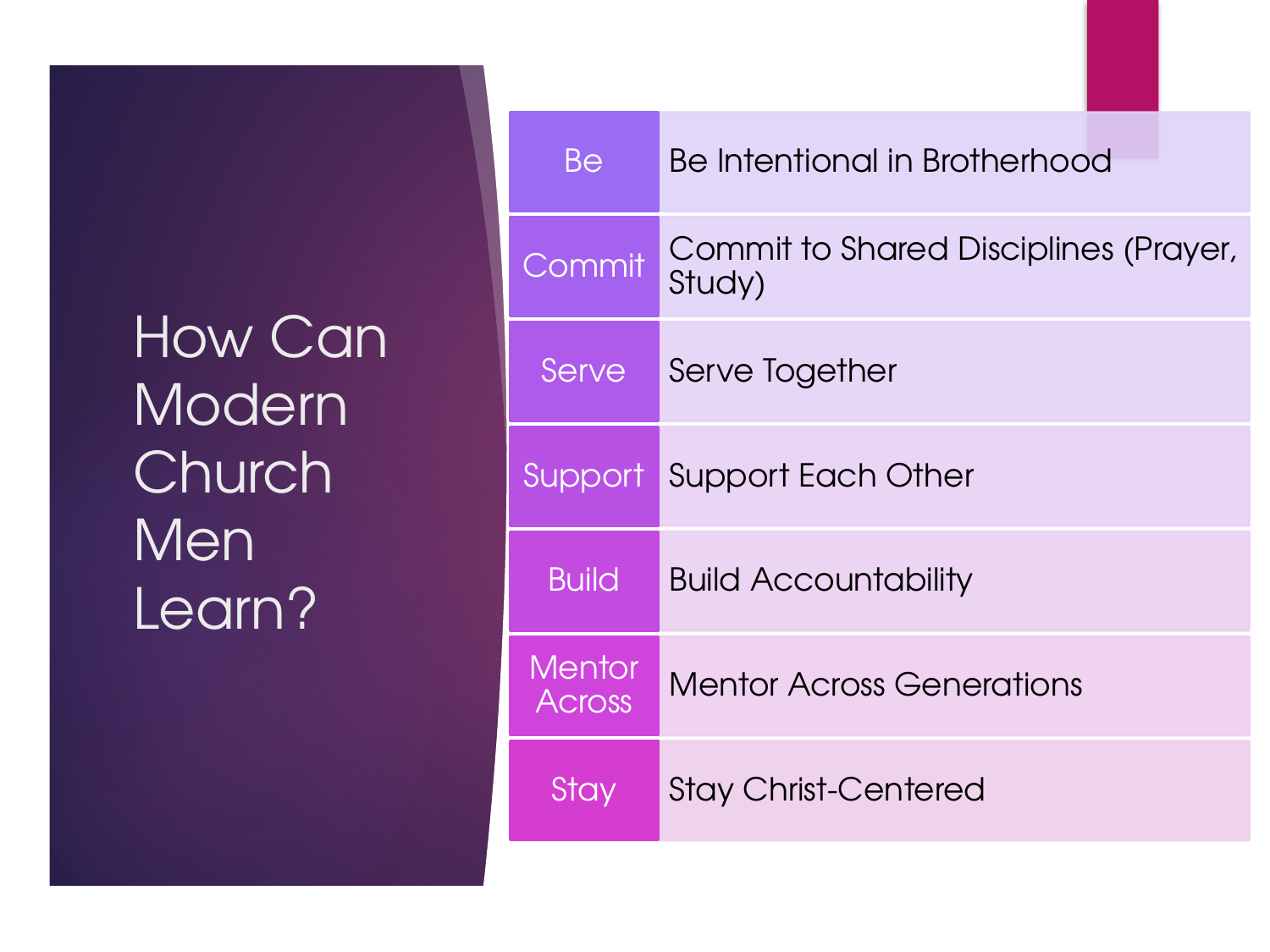

Be Intentional in Brotherhood
Be
Commit to Shared Disciplines (Prayer, Study)
Commit
Serve Together
Serve
Support Each Other
Support
Build Accountability
Build
Mentor Across Generations
Mentor Across
Stay Christ-Centered
Stay
# How Can Modern Church Men Learn?